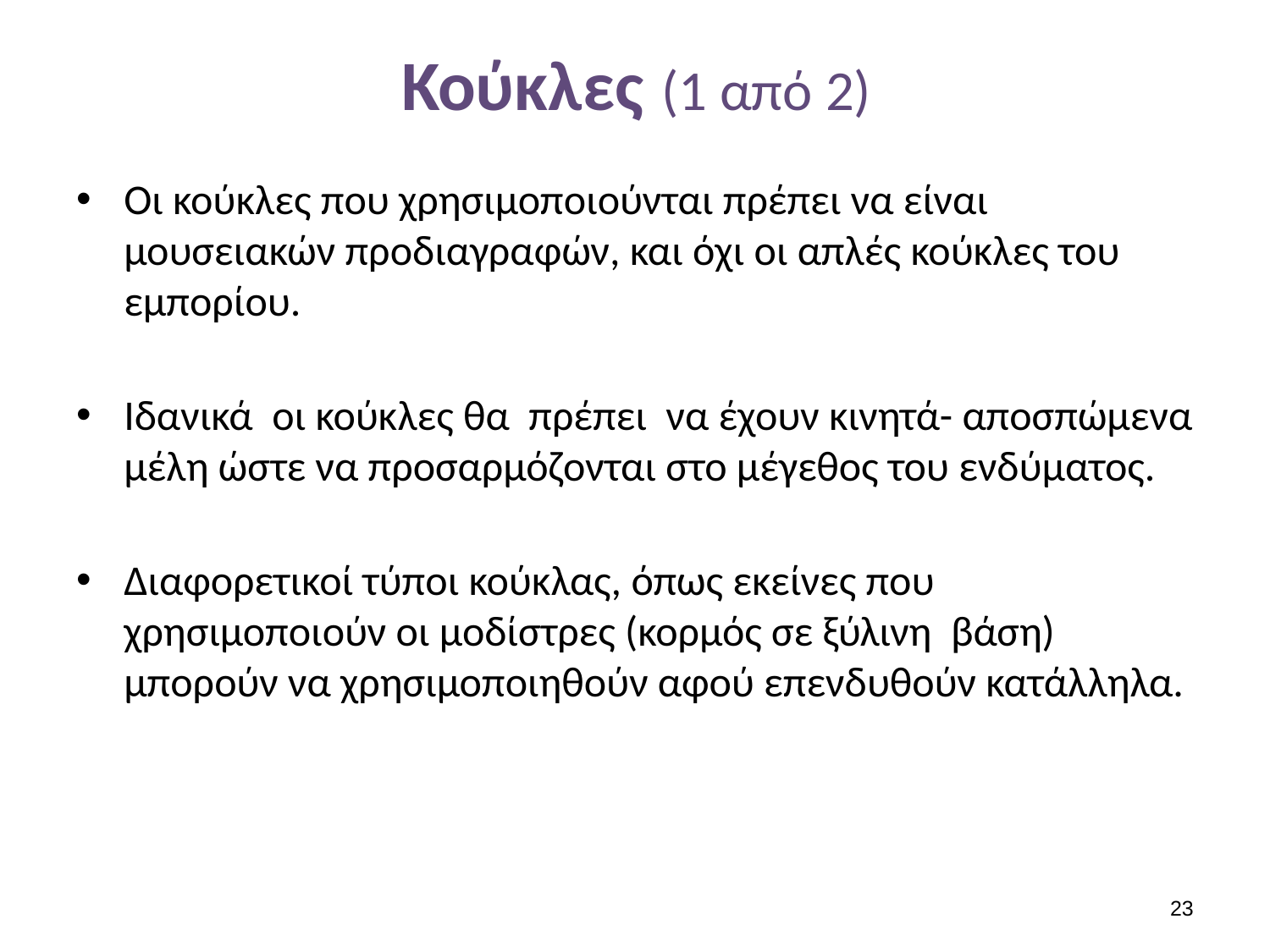

# Κούκλες (1 από 2)
Οι κούκλες που χρησιμοποιούνται πρέπει να είναι μουσειακών προδιαγραφών, και όχι οι απλές κούκλες του εμπορίου.
Ιδανικά  οι κούκλες θα  πρέπει  να έχουν κινητά- αποσπώμενα μέλη ώστε να προσαρμόζονται στο μέγεθος του ενδύματος.
Διαφορετικοί τύποι κούκλας, όπως εκείνες που χρησιμοποιούν οι μοδίστρες (κορμός σε ξύλινη  βάση) μπορούν να χρησιμοποιηθούν αφού επενδυθούν κατάλληλα.

23